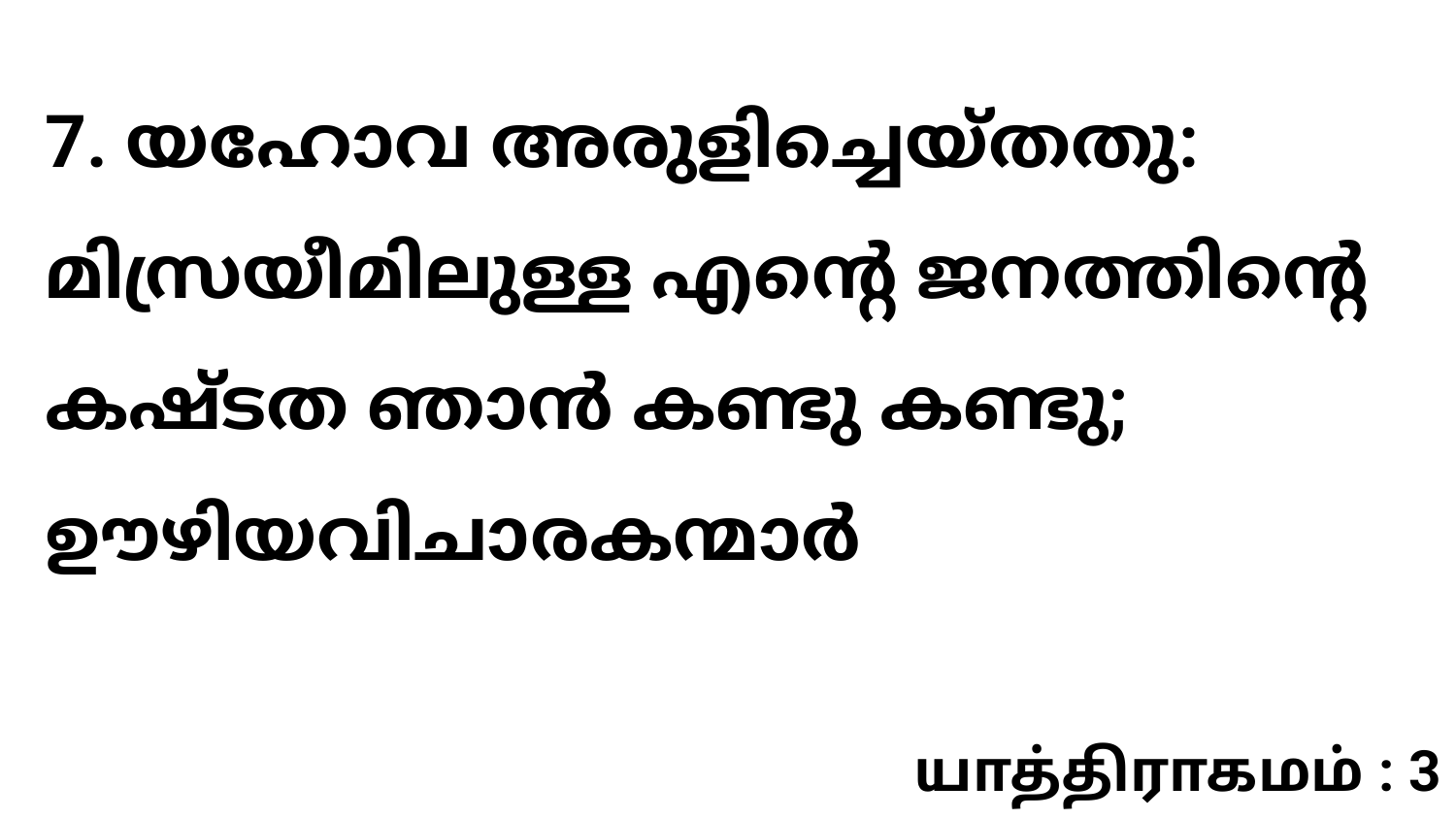

7. യഹോവ അരുളിച്ചെയ്തതു: മിസ്രയീമിലുള്ള എന്റെ ജനത്തിന്റെ കഷ്ടത ഞാൻ കണ്ടു കണ്ടു; ഊഴിയവിചാരകന്മാർ
யாத்திராகமம் : 3